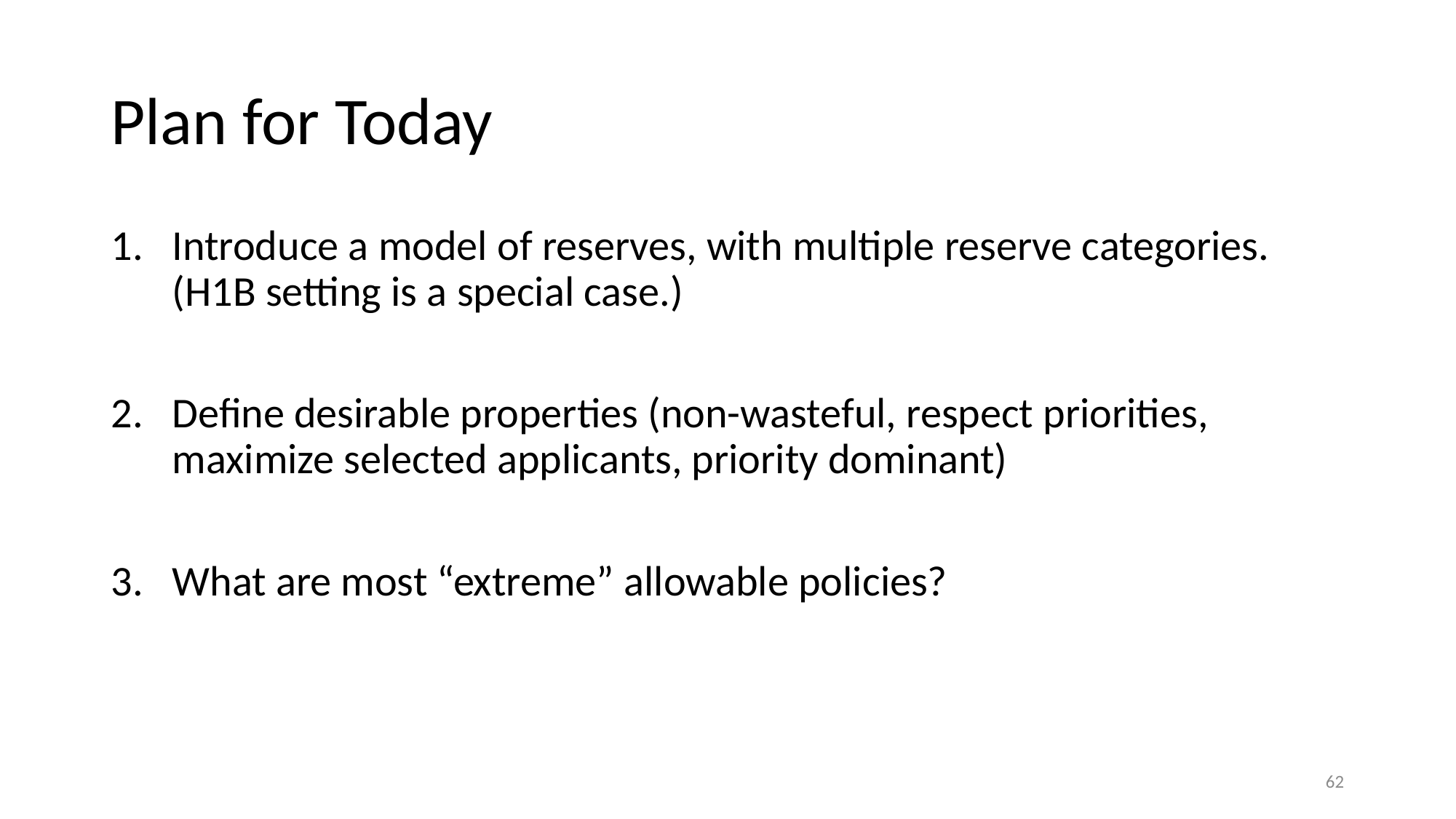

# Plan for Today
Introduce a model of reserves, with multiple reserve categories. (H1B setting is a special case.)

Define desirable properties (non-wasteful, respect priorities, maximize selected applicants, priority dominant)

What are most “extreme” allowable policies?
62